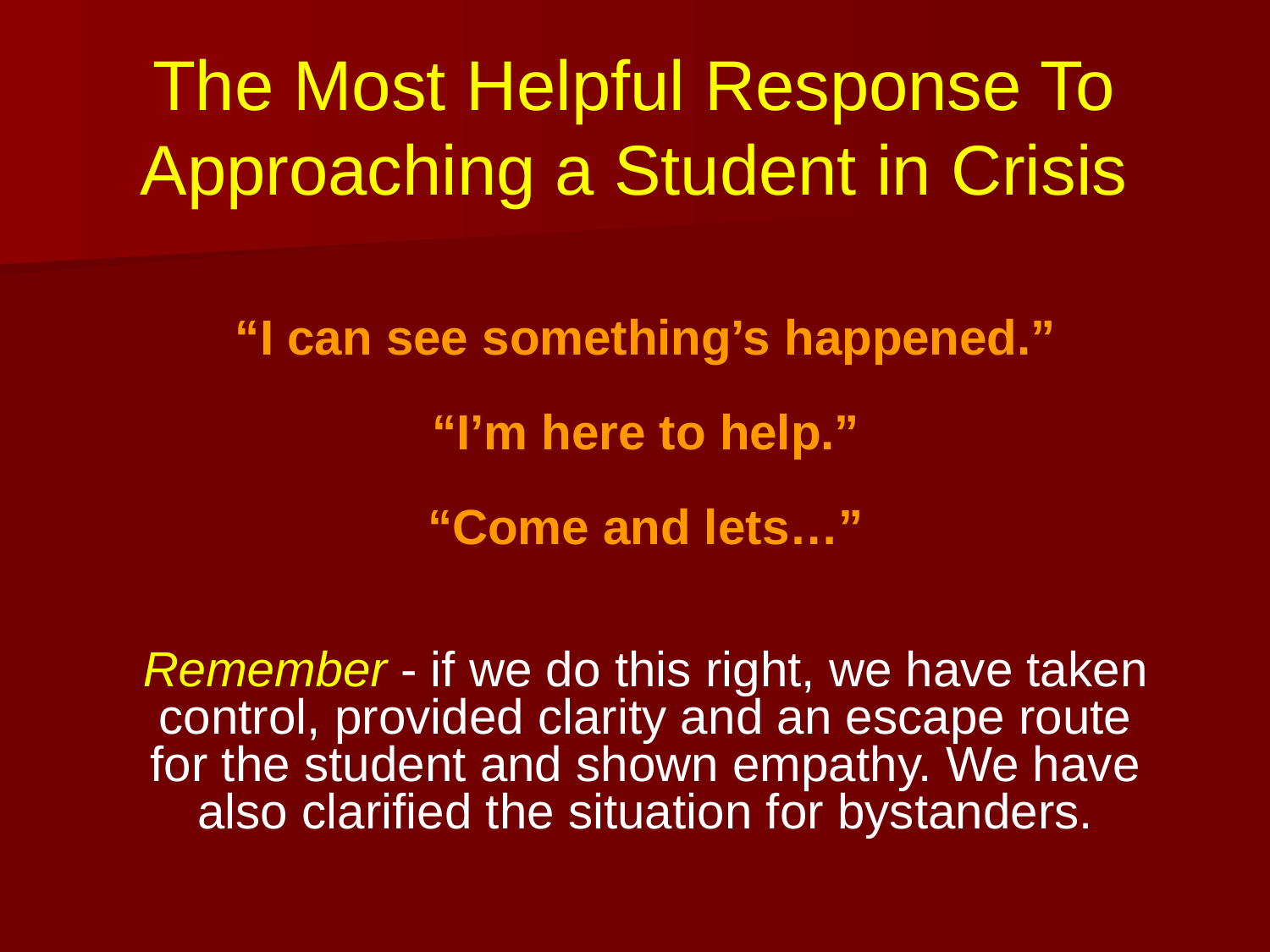

# The Most Helpful Response To Approaching a Student in Crisis
“I can see something’s happened.”

“I’m here to help.”

“Come and lets…”

Remember - if we do this right, we have taken control, provided clarity and an escape route for the student and shown empathy. We have also clarified the situation for bystanders.